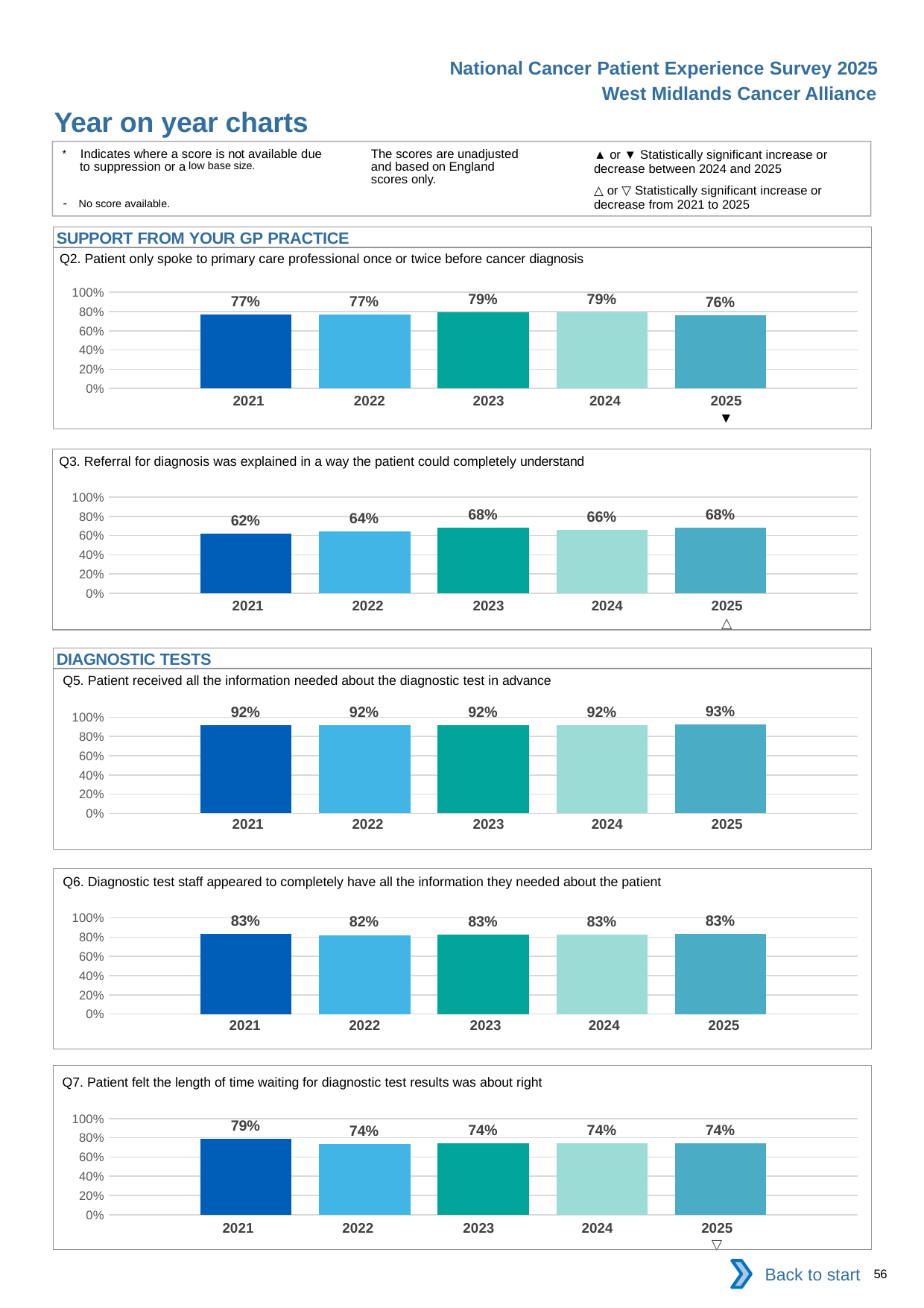

National Cancer Patient Experience Survey 2025
West Midlands Cancer Alliance
Year on year charts

▲ or ▼ Statistically significant increase or decrease between 2024 and 2025
△ or ▽ Statistically significant increase or decrease from 2021 to 2025
The scores are unadjusted and based on England scores only.
*  Indicates where a score is not available due to suppression or a low base size.
- No score available.
SUPPORT FROM YOUR GP PRACTICE
Q2. Patient only spoke to primary care professional once or twice before cancer diagnosis

### Chart

| Category | 2021 | 2022 | 2023 | 2024 | 2025 |
|---|---|---|---|---|---|
| Category 1 | 0.7682238 | 0.7715736 | 0.7897099 | 0.7942724 | 0.7618494 |
| 2021 | 2022 | 2023 | 2024 | 2025 |
| --- | --- | --- | --- | --- |
|  |  |  |  | ▼ |
Q3. Referral for diagnosis was explained in a way the patient could completely understand

### Chart

| Category | 2021 | 2022 | 2023 | 2024 | 2025 |
|---|---|---|---|---|---|
| Category 1 | 0.6178716 | 0.6421695 | 0.6783919 | 0.6604201 | 0.679915 |
| 2021 | 2022 | 2023 | 2024 | 2025 |
| --- | --- | --- | --- | --- |
|  |  |  |  | △ |
DIAGNOSTIC TESTS
Q5. Patient received all the information needed about the diagnostic test in advance

### Chart

| Category | 2021 | 2022 | 2023 | 2024 | 2025 |
|---|---|---|---|---|---|
| Category 1 | 0.9197841 | 0.9181241 | 0.9152758 | 0.9204935 | 0.9288865 |
| 2021 | 2022 | 2023 | 2024 | 2025 |
| --- | --- | --- | --- | --- |
|  |  |  |  |  |
Q6. Diagnostic test staff appeared to completely have all the information they needed about the patient

### Chart

| Category | 2021 | 2022 | 2023 | 2024 | 2025 |
|---|---|---|---|---|---|
| Category 1 | 0.8343689 | 0.8221163 | 0.8260418 | 0.8287356 | 0.8349367 |
| 2021 | 2022 | 2023 | 2024 | 2025 |
| --- | --- | --- | --- | --- |
|  |  |  |  |  |
Q7. Patient felt the length of time waiting for diagnostic test results was about right

### Chart

| Category | 2021 | 2022 | 2023 | 2024 | 2025 |
|---|---|---|---|---|---|
| Category 1 | 0.7891652 | 0.7372742 | 0.7389655 | 0.7443117 | 0.7412918 |
| 2021 | 2022 | 2023 | 2024 | 2025 |
| --- | --- | --- | --- | --- |
|  |  |  |  | ▽ |
Back to start

56